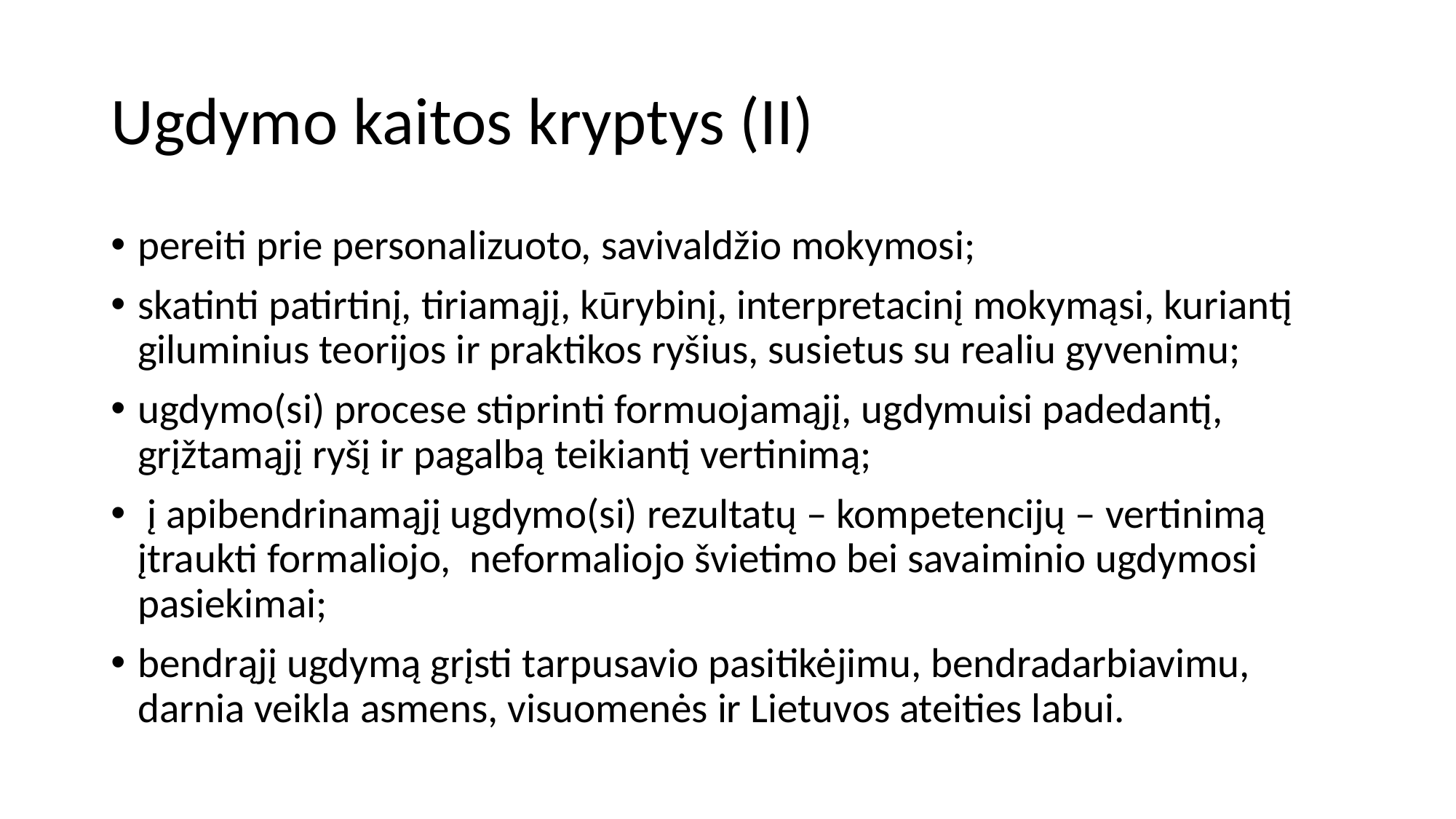

# Ugdymo kaitos kryptys (II)
pereiti prie personalizuoto, savivaldžio mokymosi;
skatinti patirtinį, tiriamąjį, kūrybinį, interpretacinį mokymąsi, kuriantį giluminius teorijos ir praktikos ryšius, susietus su realiu gyvenimu;
ugdymo(si) procese stiprinti formuojamąjį, ugdymuisi padedantį, grįžtamąjį ryšį ir pagalbą teikiantį vertinimą;
 į apibendrinamąjį ugdymo(si) rezultatų – kompetencijų – vertinimą įtraukti formaliojo,  neformaliojo švietimo bei savaiminio ugdymosi pasiekimai;
bendrąjį ugdymą grįsti tarpusavio pasitikėjimu, bendradarbiavimu, darnia veikla asmens, visuomenės ir Lietuvos ateities labui.